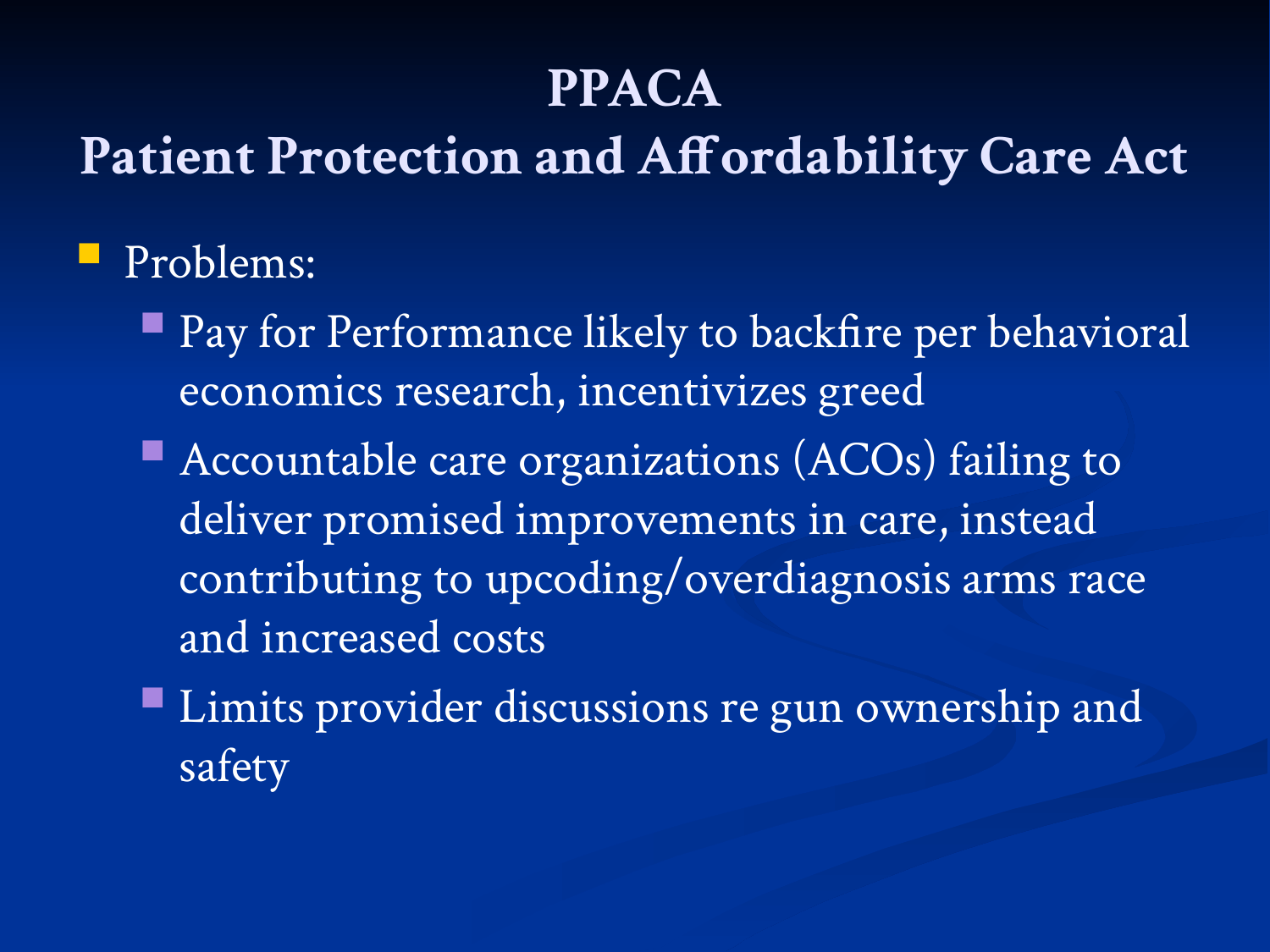

# PPACA Patient Protection and Affordability Care Act
Problems:
Pay for Performance likely to backfire per behavioral economics research, incentivizes greed
Accountable care organizations (ACOs) failing to deliver promised improvements in care, instead contributing to upcoding/overdiagnosis arms race and increased costs
Limits provider discussions re gun ownership and safety